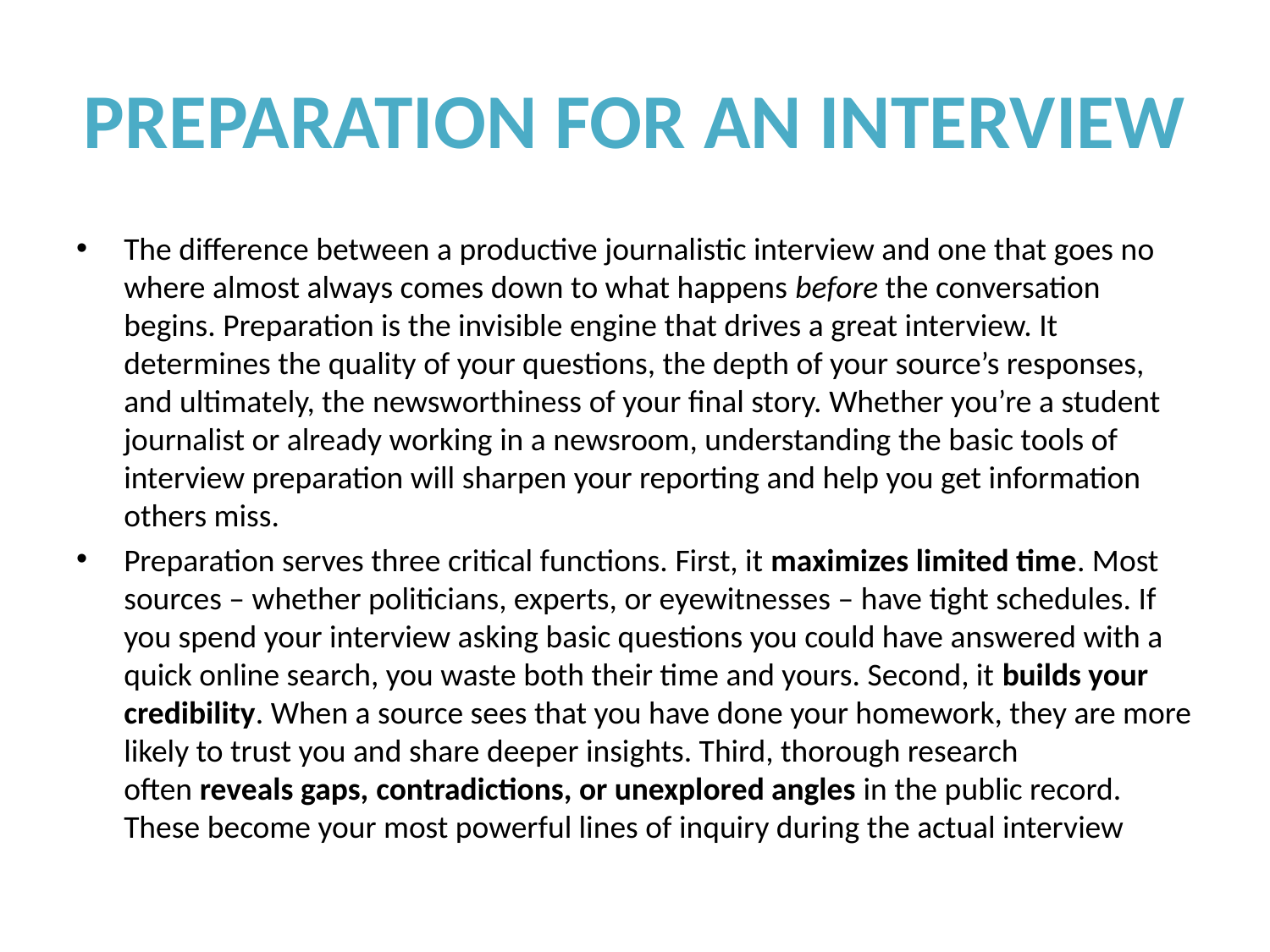

# PREPARATION FOR AN INTERVIEW
The difference between a productive journalistic interview and one that goes no where almost always comes down to what happens before the conversation begins. Preparation is the invisible engine that drives a great interview. It determines the quality of your questions, the depth of your source’s responses, and ultimately, the newsworthiness of your final story. Whether you’re a student journalist or already working in a newsroom, understanding the basic tools of interview preparation will sharpen your reporting and help you get information others miss.
Preparation serves three critical functions. First, it maximizes limited time. Most sources – whether politicians, experts, or eyewitnesses – have tight schedules. If you spend your interview asking basic questions you could have answered with a quick online search, you waste both their time and yours. Second, it builds your credibility. When a source sees that you have done your homework, they are more likely to trust you and share deeper insights. Third, thorough research often reveals gaps, contradictions, or unexplored angles in the public record. These become your most powerful lines of inquiry during the actual interview